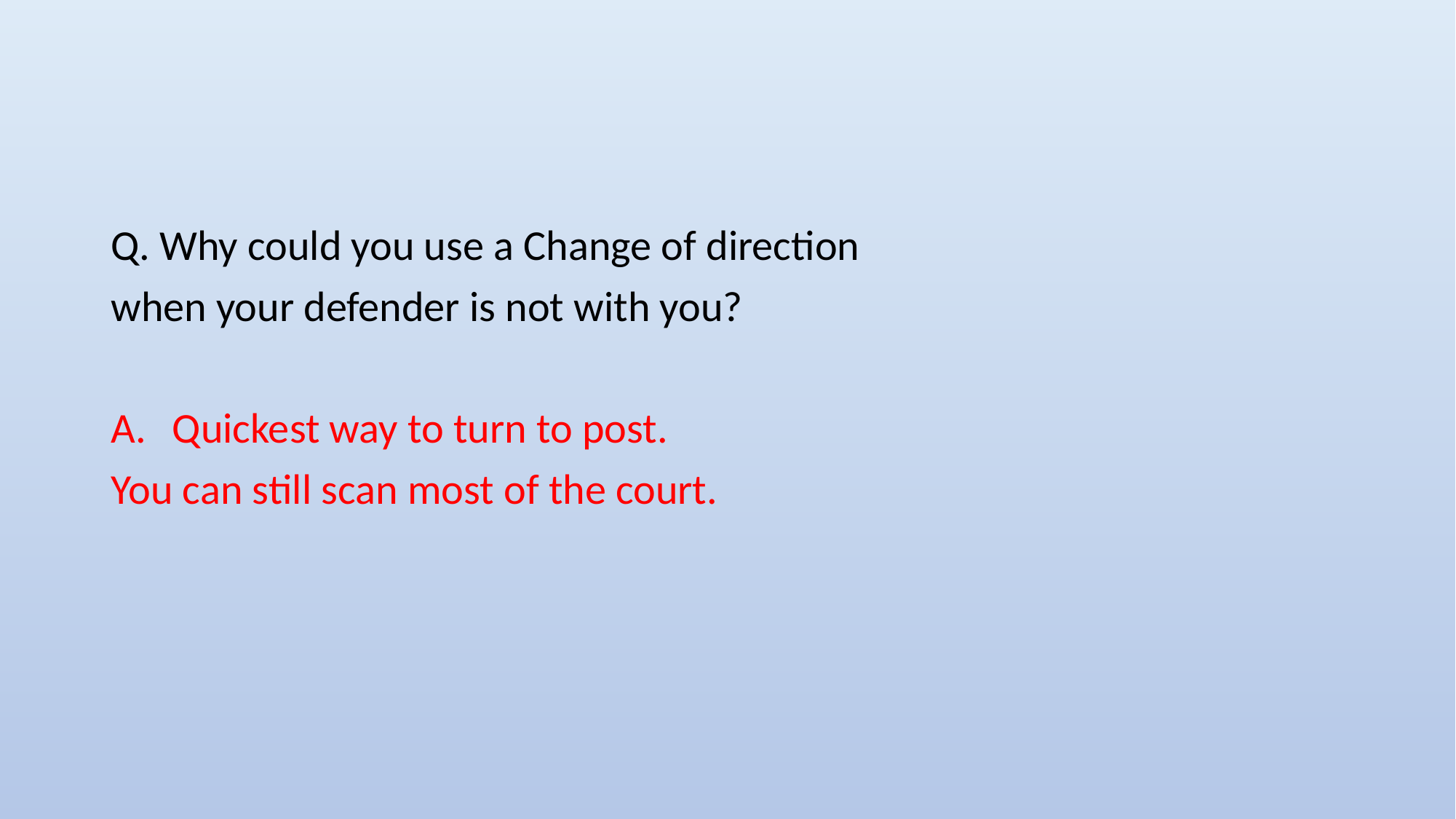

#
Q. Why could you use a Change of direction
when your defender is not with you?

Quickest way to turn to post.
You can still scan most of the court.